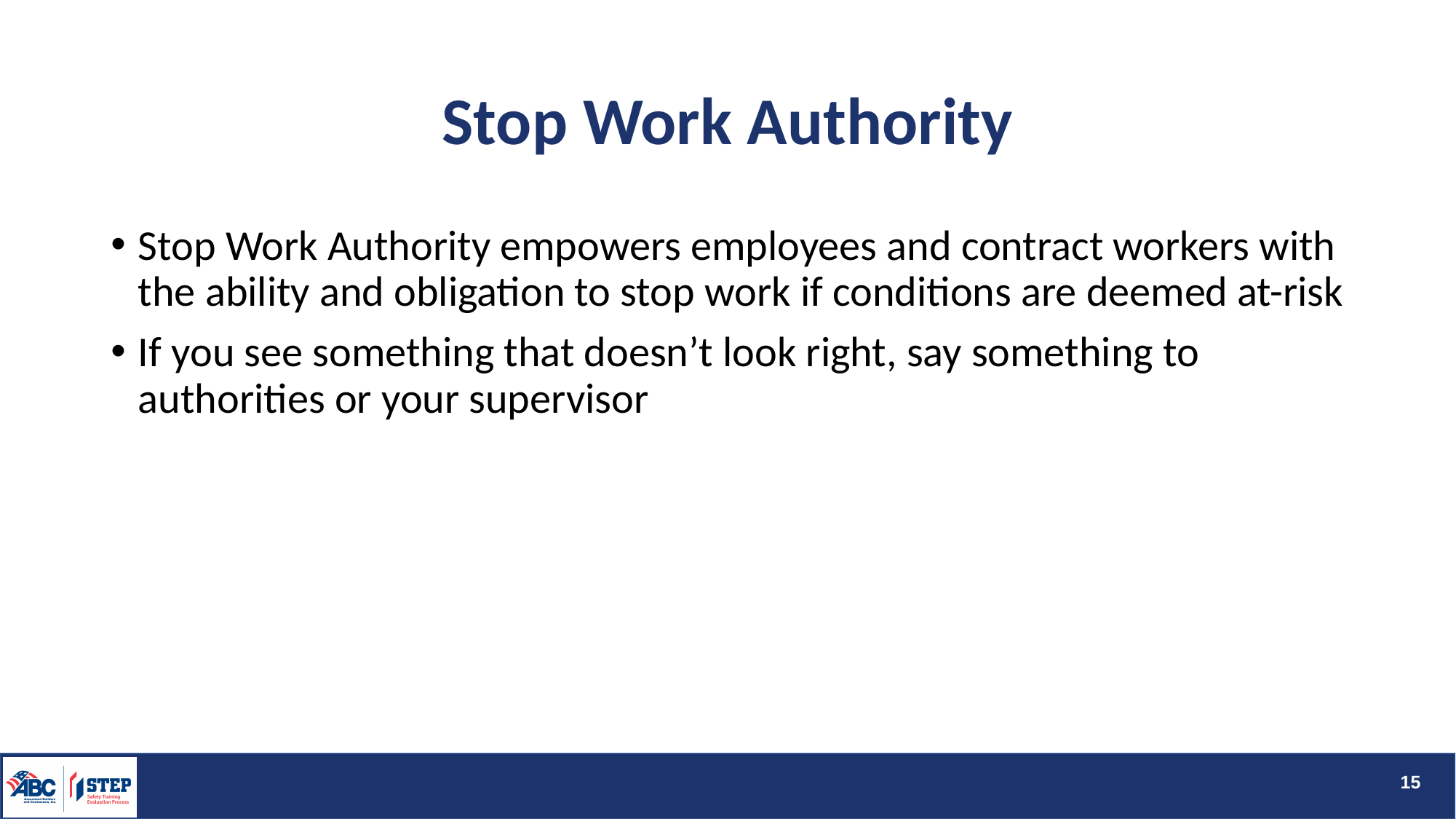

# Stop Work Authority
Stop Work Authority empowers employees and contract workers with the ability and obligation to stop work if conditions are deemed at-risk
If you see something that doesn’t look right, say something to authorities or your supervisor
15